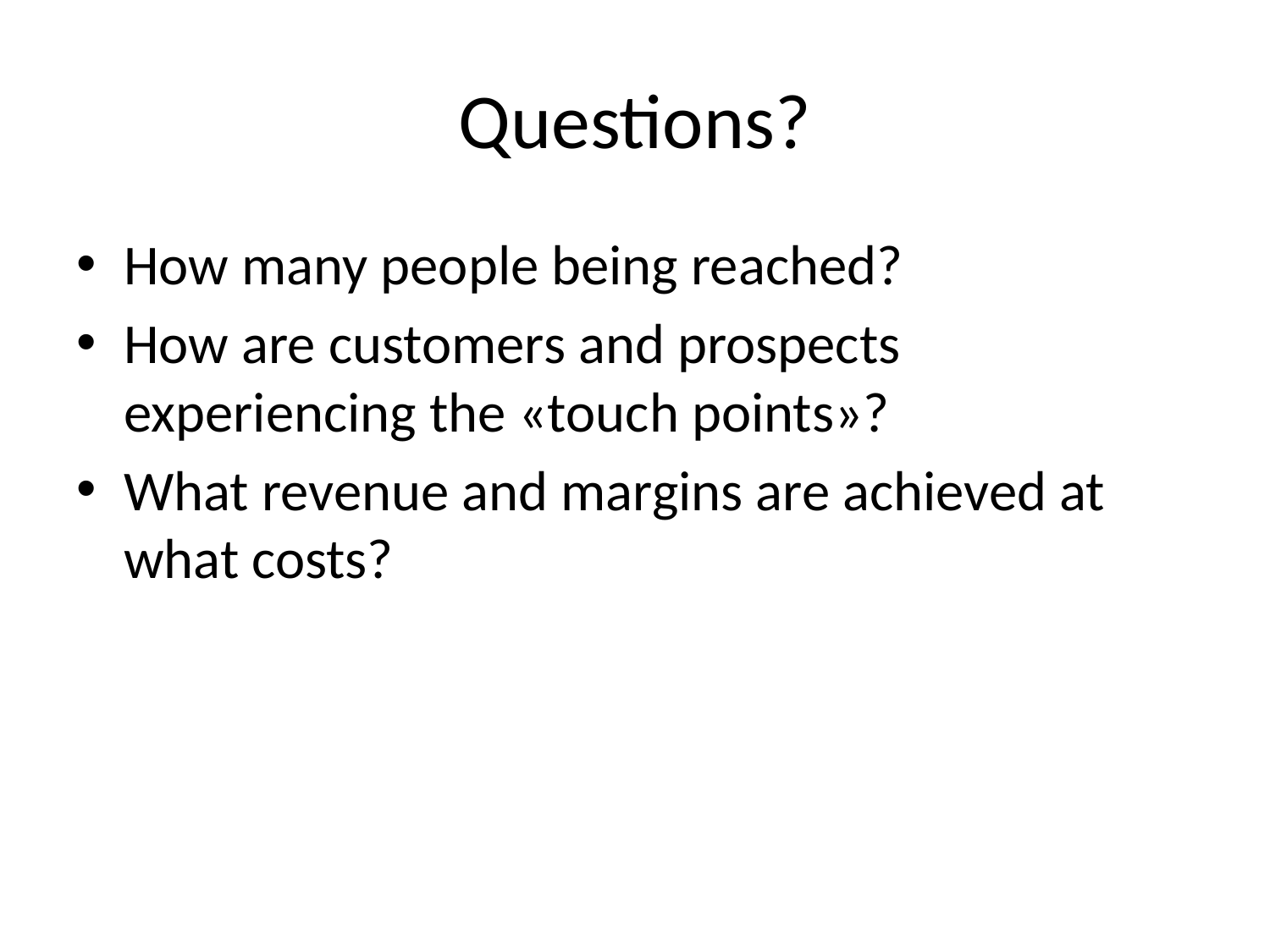

# Questions?
How many people being reached?
How are customers and prospects experiencing the «touch points»?
What revenue and margins are achieved at what costs?